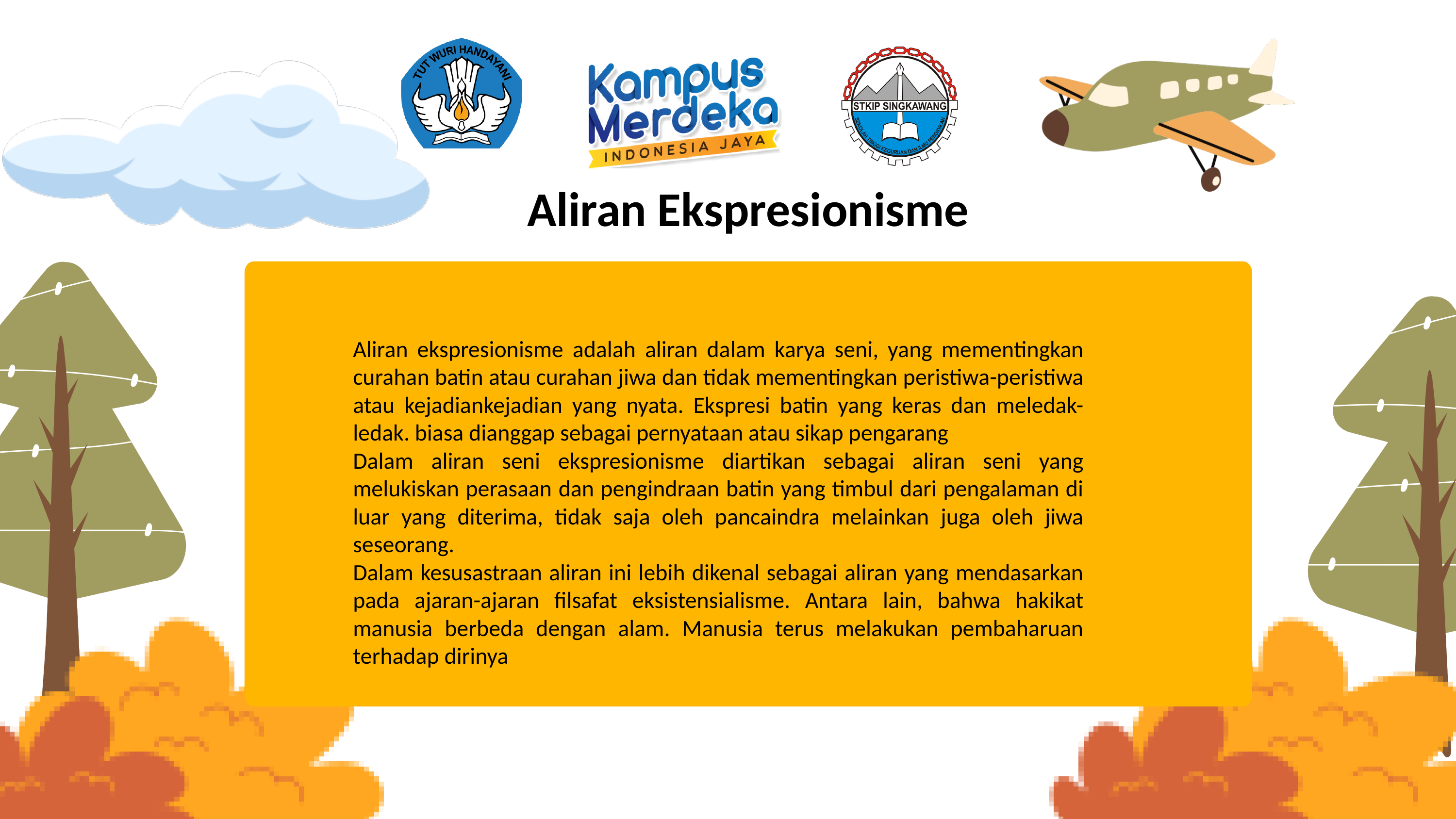

Aliran Ekspresionisme

Aliran ekspresionisme adalah aliran dalam karya seni, yang mementingkan curahan batin atau curahan jiwa dan tidak mementingkan peristiwa-peristiwa atau kejadiankejadian yang nyata. Ekspresi batin yang keras dan meledak-ledak. biasa dianggap sebagai pernyataan atau sikap pengarang
Dalam aliran seni ekspresionisme diartikan sebagai aliran seni yang melukiskan perasaan dan pengindraan batin yang timbul dari pengalaman di luar yang diterima, tidak saja oleh pancaindra melainkan juga oleh jiwa seseorang.
Dalam kesusastraan aliran ini lebih dikenal sebagai aliran yang mendasarkan pada ajaran-ajaran filsafat eksistensialisme. Antara lain, bahwa hakikat manusia berbeda dengan alam. Manusia terus melakukan pembaharuan terhadap dirinya